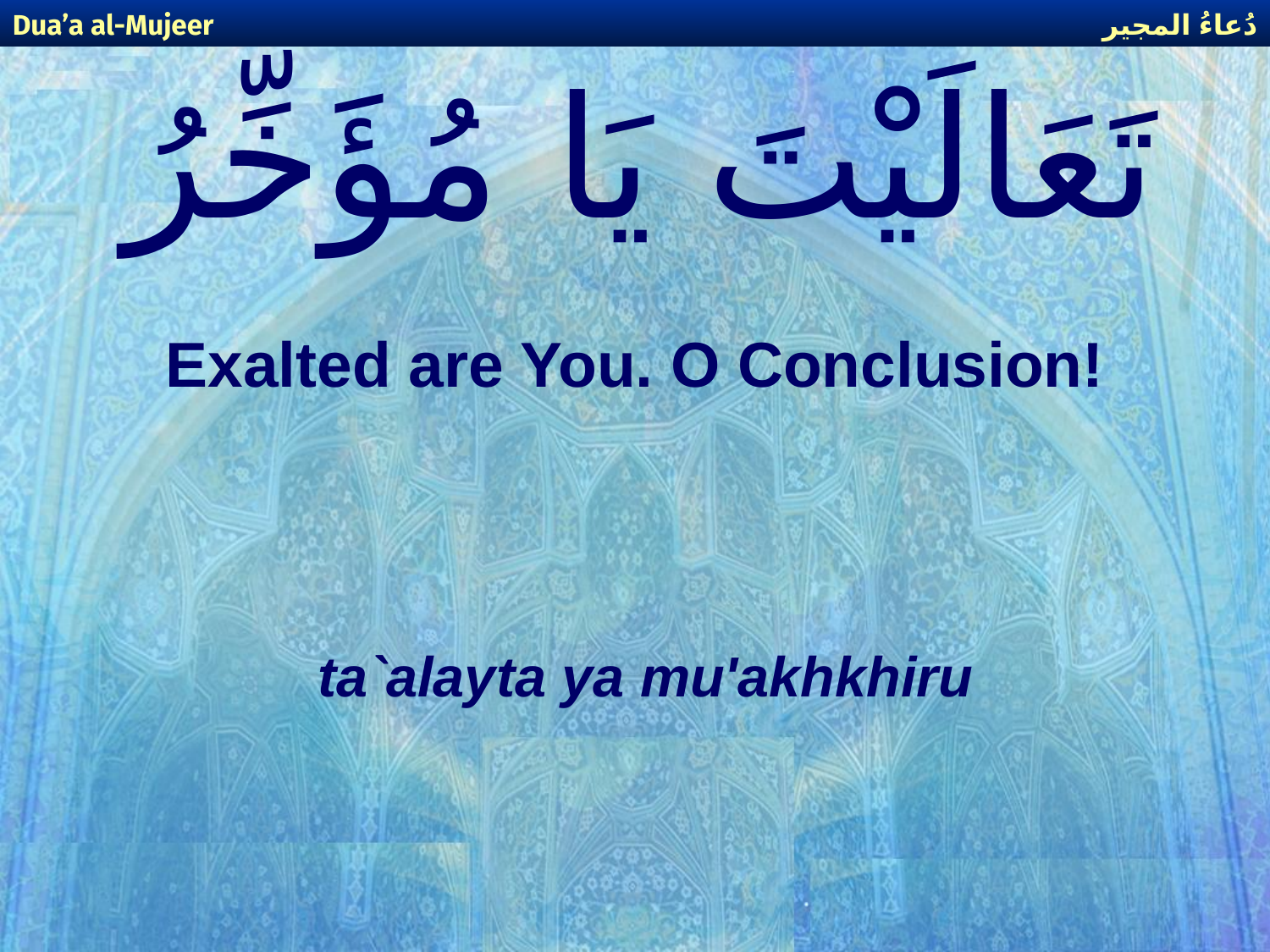

دُعاءُ المجير
Dua’a al-Mujeer
# تَعَالَيْتَ يَا مُؤَخِّرُ
Exalted are You. O Conclusion!
ta`alayta ya mu'akhkhiru